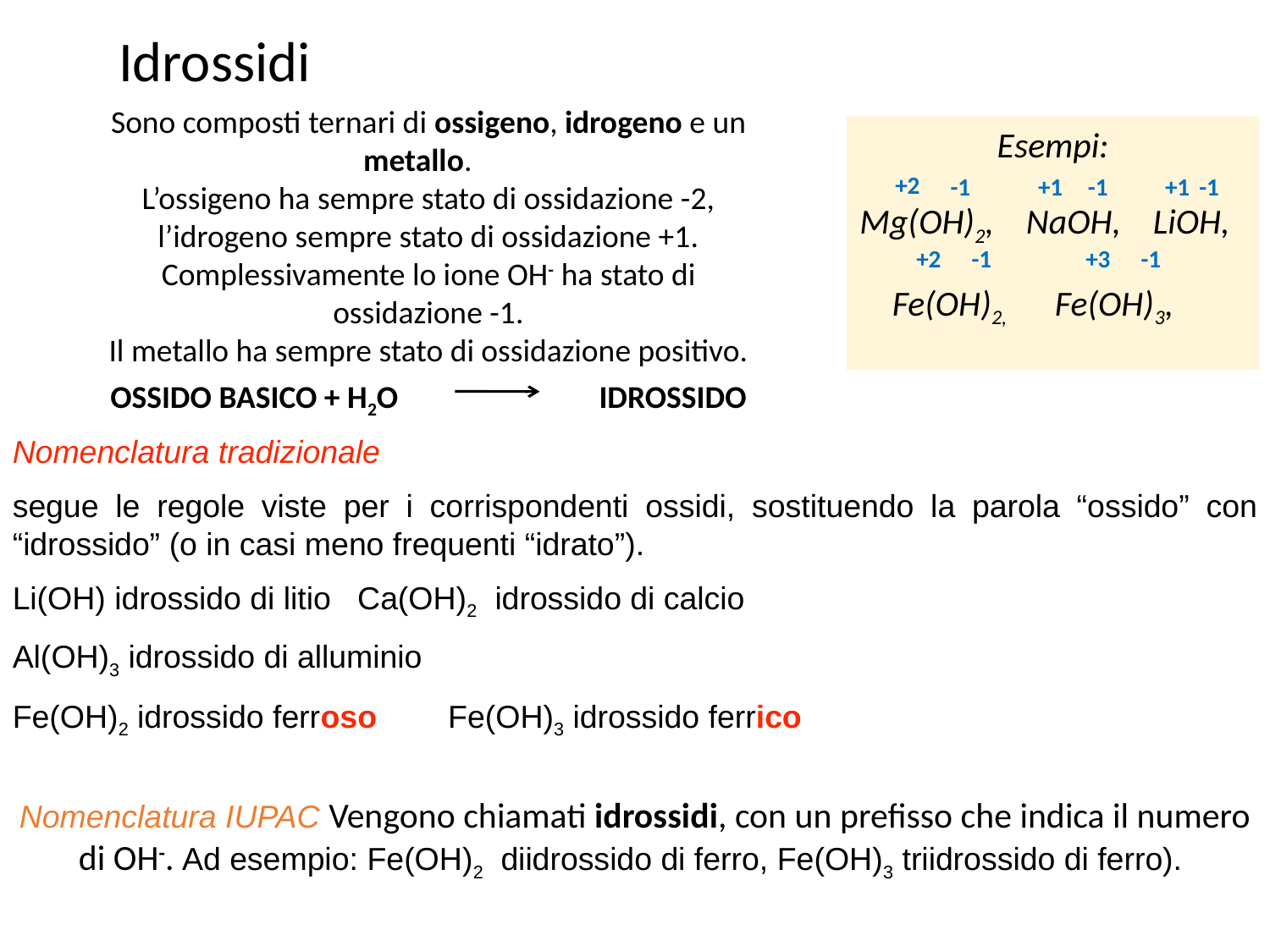

# Idrossidi
Sono composti ternari di ossigeno, idrogeno e un metallo.
L’ossigeno ha sempre stato di ossidazione -2, l’idrogeno sempre stato di ossidazione +1. Complessivamente lo ione OH- ha stato di ossidazione -1.
Il metallo ha sempre stato di ossidazione positivo.
Esempi:
Mg(OH)2,    NaOH,    LiOH,
Fe(OH)2,      Fe(OH)3,

+2
-1
+1
-1
+1
-1
+2
-1
+3
-1
OSSIDO BASICO + H2O	               IDROSSIDO
Nomenclatura tradizionale
segue le regole viste per i corrispondenti ossidi, sostituendo la parola “ossido” con “idrossido” (o in casi meno frequenti “idrato”).
Li(OH) idrossido di litio   Ca(OH)2  idrossido di calcio
Al(OH)3 idrossido di alluminio
Fe(OH)2 idrossido ferroso        Fe(OH)3 idrossido ferrico

Nomenclatura IUPAC Vengono chiamati idrossidi, con un prefisso che indica il numero di OH-. Ad esempio: Fe(OH)2  diidrossido di ferro, Fe(OH)3 triidrossido di ferro).